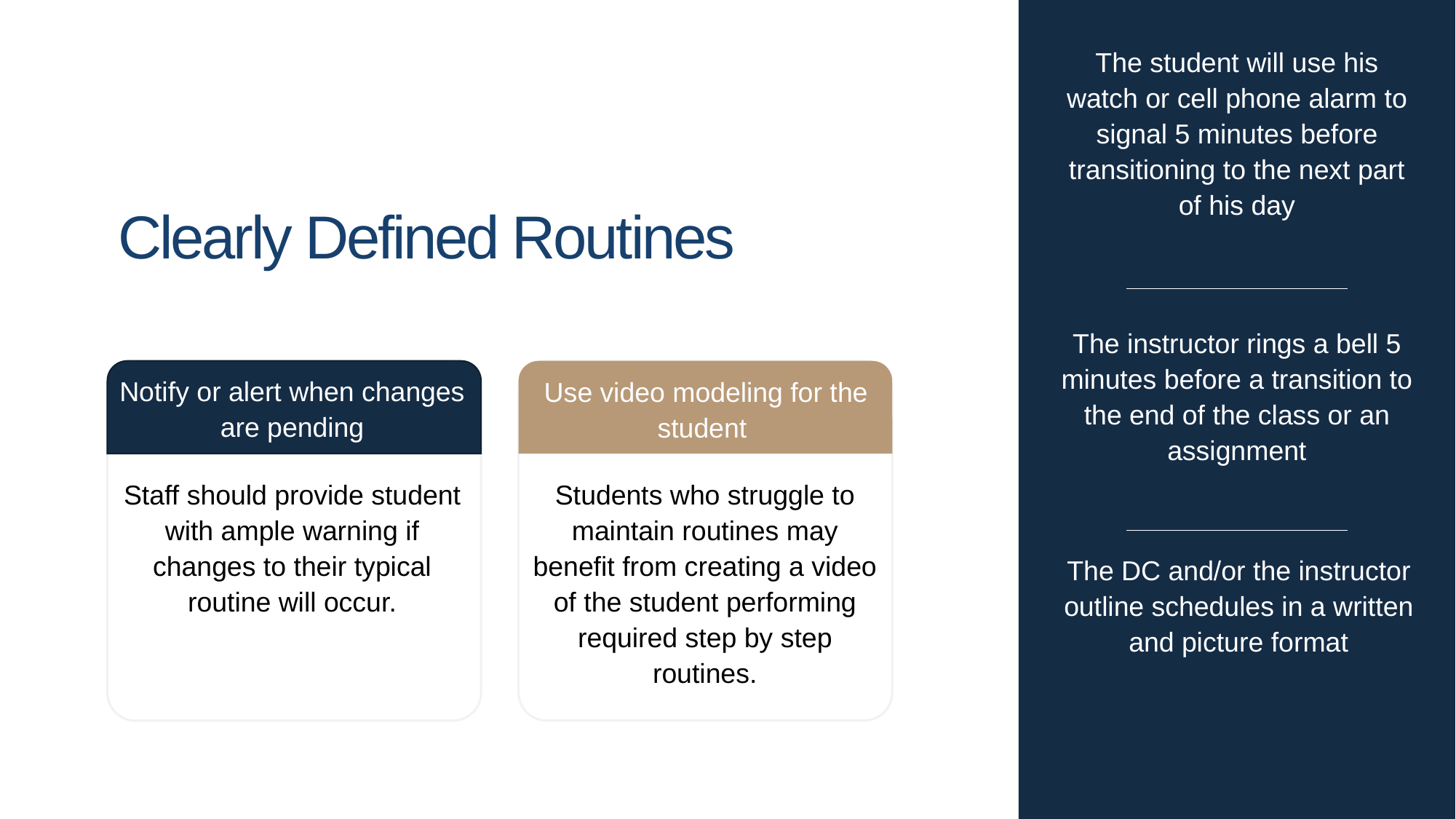

The student will use his watch or cell phone alarm to signal 5 minutes before transitioning to the next part of his day
Clearly Defined Routines
The instructor rings a bell 5 minutes before a transition to the end of the class or an assignment

Use video modeling for the student
Students who struggle to maintain routines may benefit from creating a video of the student performing required step by step routines.

Notify or alert when changes are pending
Staff should provide student with ample warning if changes to their typical routine will occur.
The DC and/or the instructor outline schedules in a written and picture format